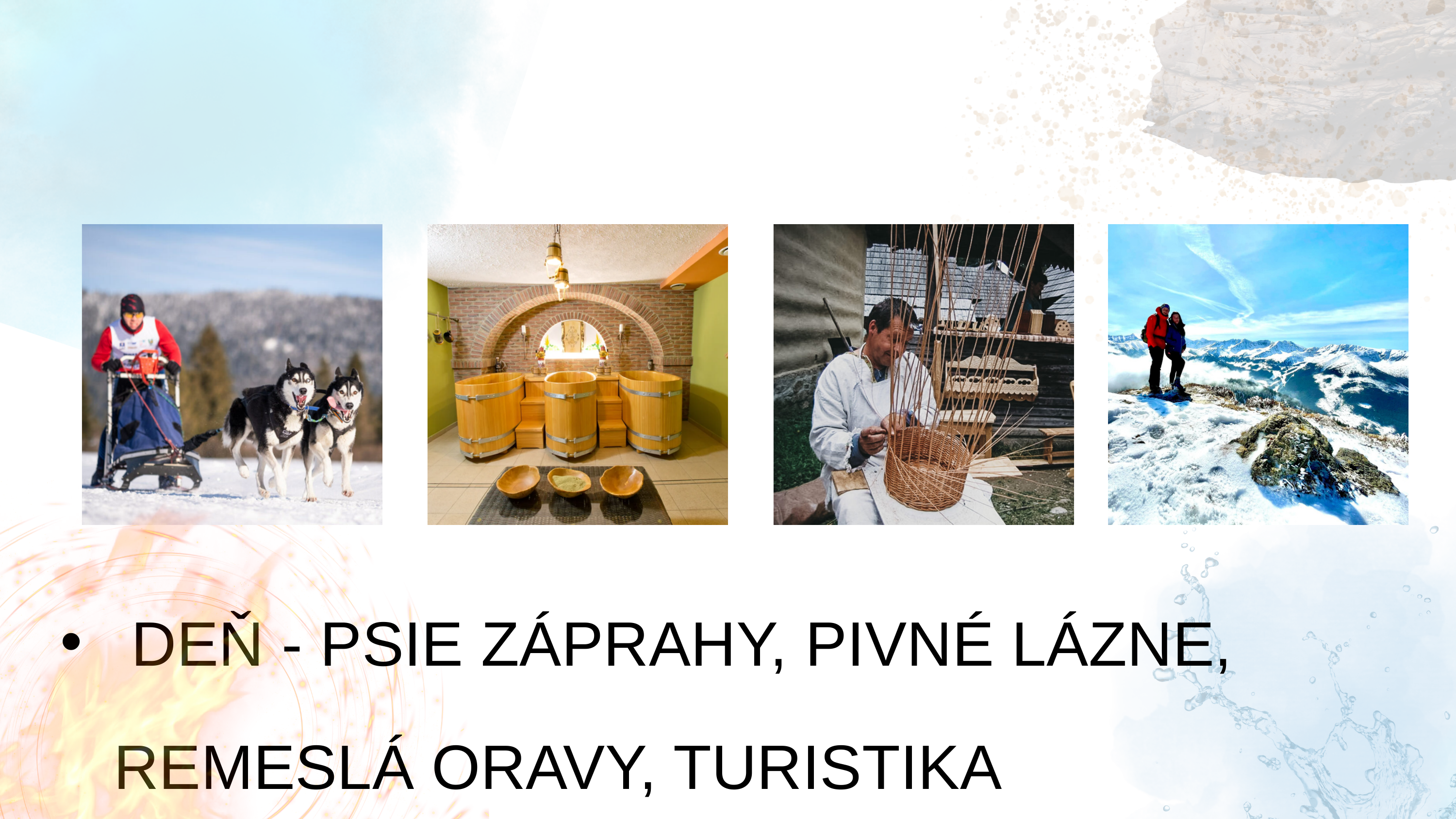

DEŇ - PSIE ZÁPRAHY, PIVNÉ LÁZNE, REMESLÁ ORAVY, TURISTIKA